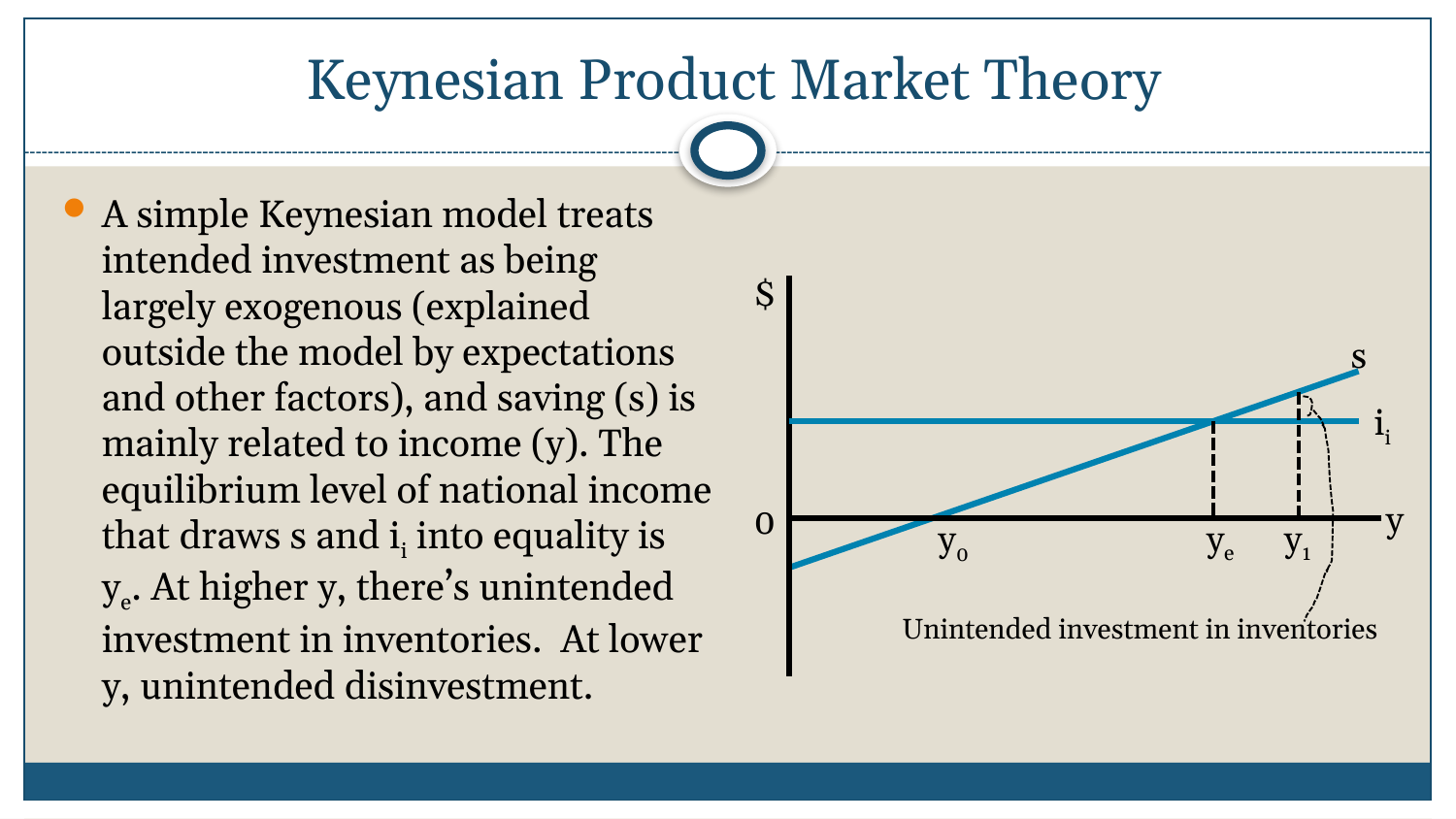

# Keynesian Product Market Theory
A simple Keynesian model treats intended investment as being largely exogenous (explained outside the model by expectations and other factors), and saving (s) is mainly related to income (y). The equilibrium level of national income that draws s and ii into equality is ye. At higher y, there’s unintended investment in inventories.  At lower y, unintended disinvestment.
$
s
y
ii

ye
y1
Unintended investment in inventories
0
y0